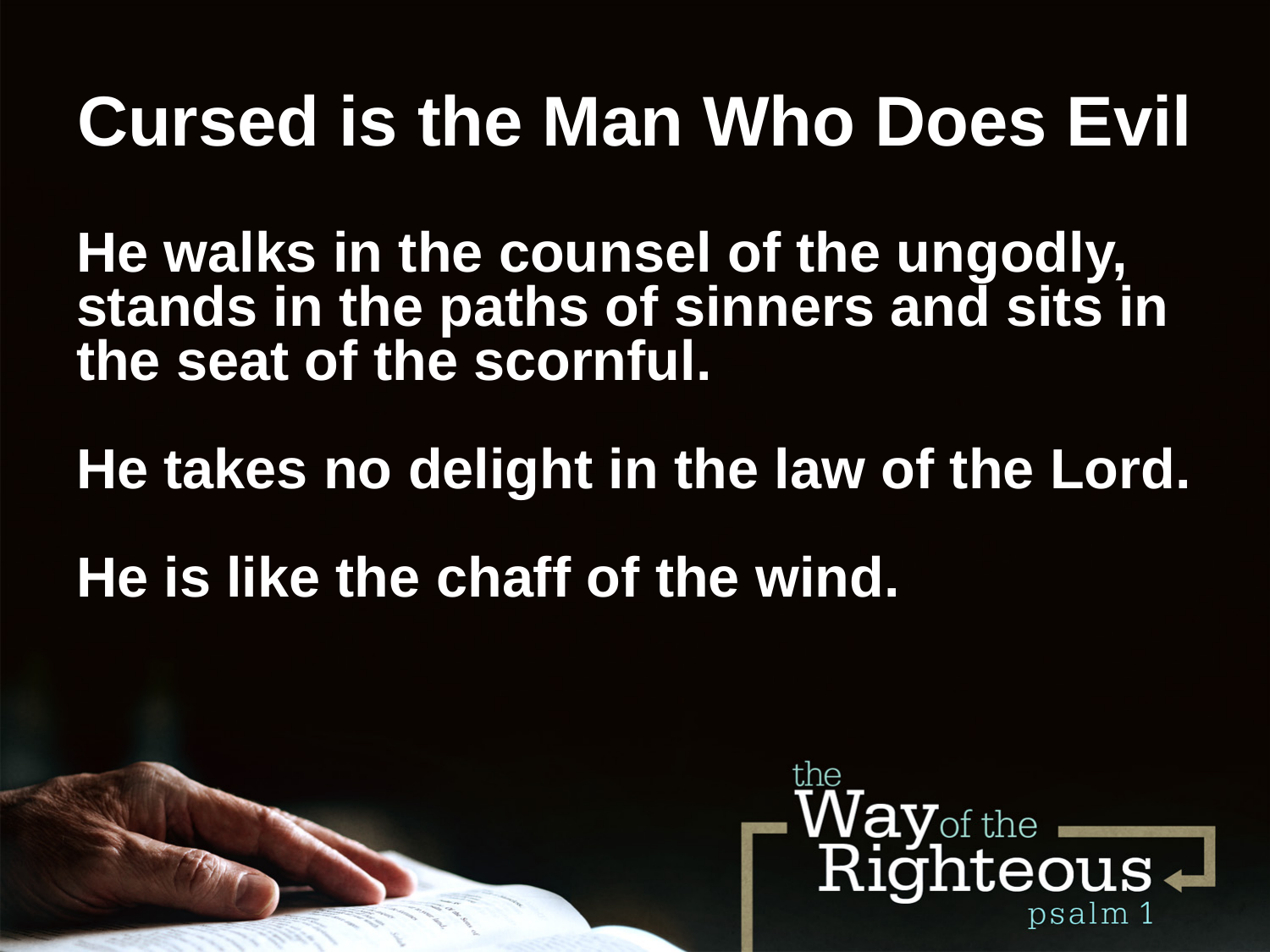

# Cursed is the Man Who Does Evil
He walks in the counsel of the ungodly, stands in the paths of sinners and sits in the seat of the scornful.

He takes no delight in the law of the Lord.

He is like the chaff of the wind.